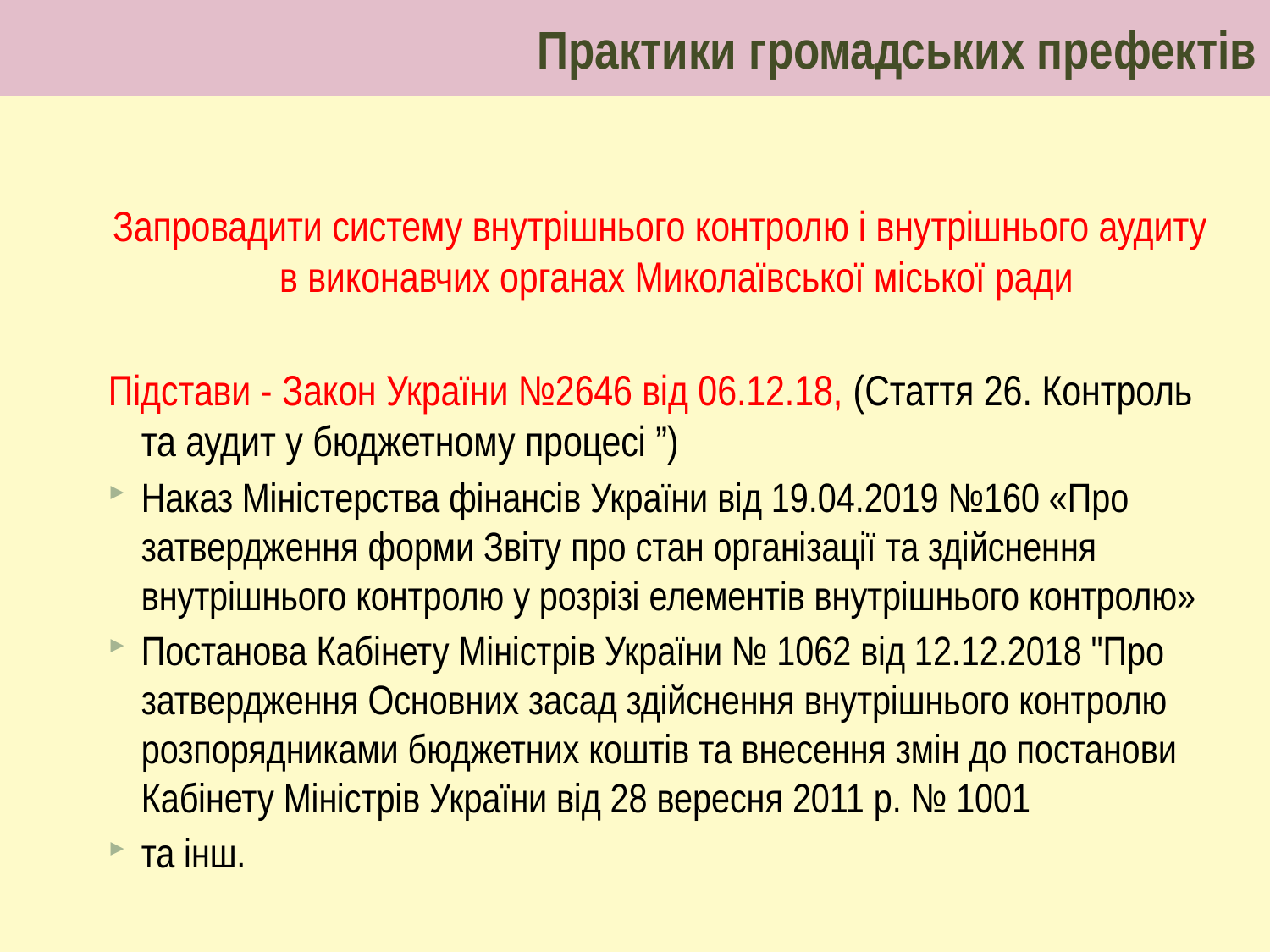

Практики громадських префектів
Запровадити систему внутрішнього контролю і внутрішнього аудиту в виконавчих органах Миколаївської міської ради

Підстави - Закон України №2646 від 06.12.18, (Стаття 26. Контроль та аудит у бюджетному процесі ”)
Наказ Міністерства фінансів України від 19.04.2019 №160 «Про затвердження форми Звіту про стан організації та здійснення внутрішнього контролю у розрізі елементів внутрішнього контролю»
Постанова Кабінету Міністрів України № 1062 від 12.12.2018 "Про затвердження Основних засад здійснення внутрішнього контролю розпорядниками бюджетних коштів та внесення змін до постанови Кабінету Міністрів України від 28 вересня 2011 р. № 1001
та інш.